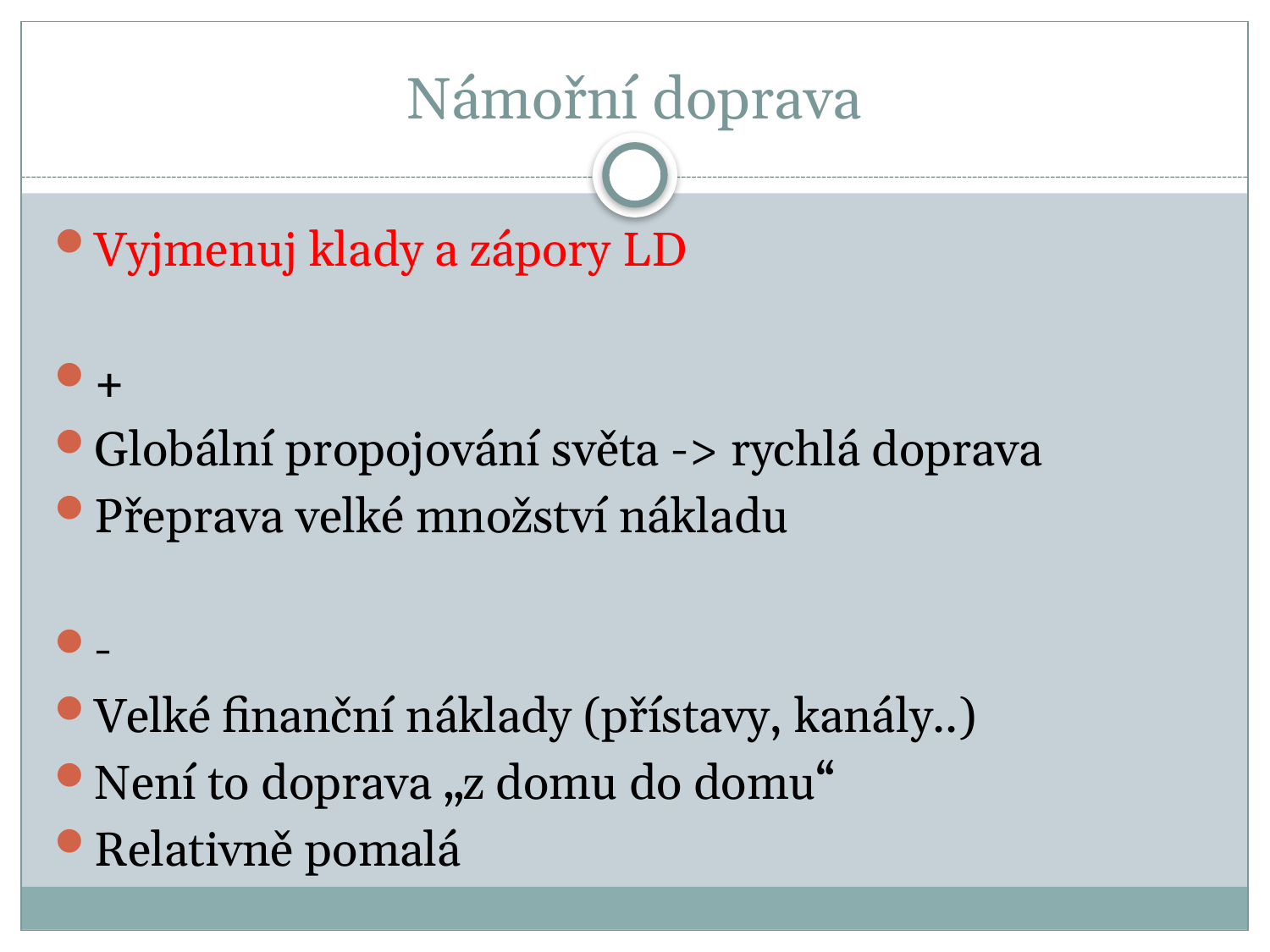

# Námořní doprava
Vyjmenuj klady a zápory LD

+
Globální propojování světa -> rychlá doprava
Přeprava velké množství nákladu

-
Velké finanční náklady (přístavy, kanály..)
Není to doprava „z domu do domu“
Relativně pomalá